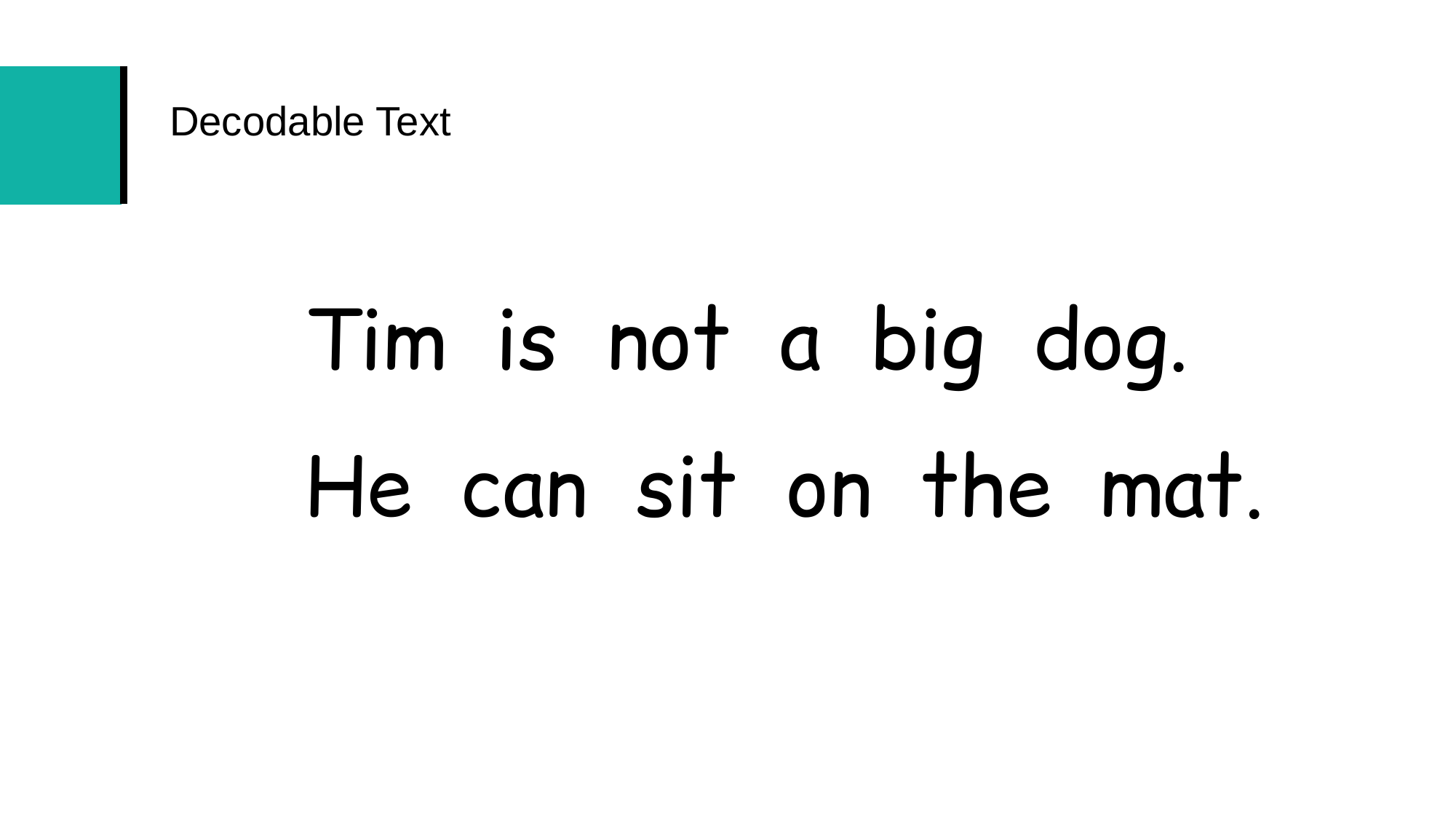

# Decodable Text
Tim  is  not  a  big  dog.
He  can  sit  on  the  mat.